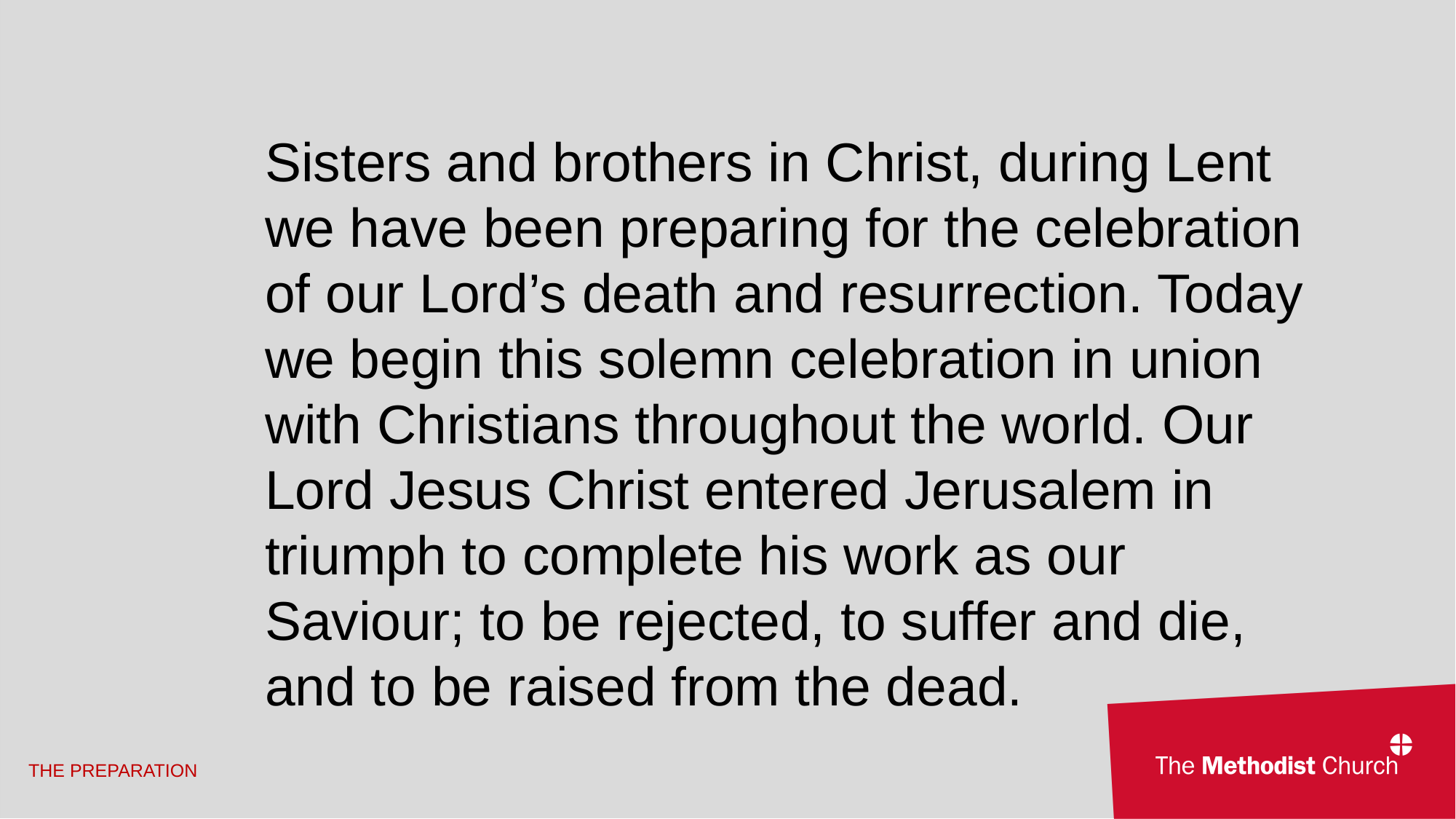

Sisters and brothers in Christ, during Lent we have been preparing for the celebration of our Lord’s death and resurrection. Today we begin this solemn celebration in union with Christians throughout the world. Our Lord Jesus Christ entered Jerusalem in triumph to complete his work as our Saviour; to be rejected, to suffer and die, and to be raised from the dead.